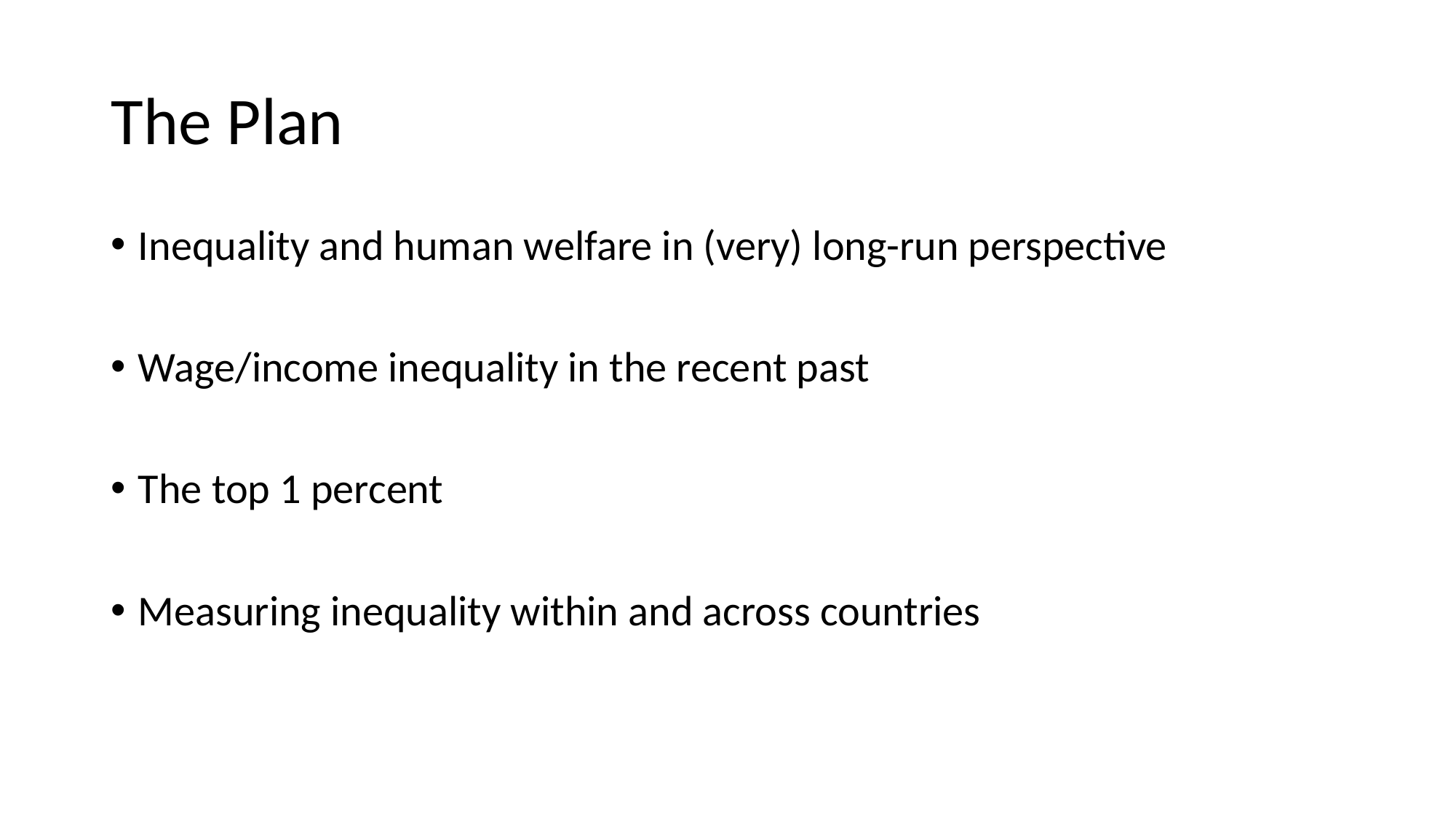

# The Plan
Inequality and human welfare in (very) long-run perspective

Wage/income inequality in the recent past

The top 1 percent

Measuring inequality within and across countries